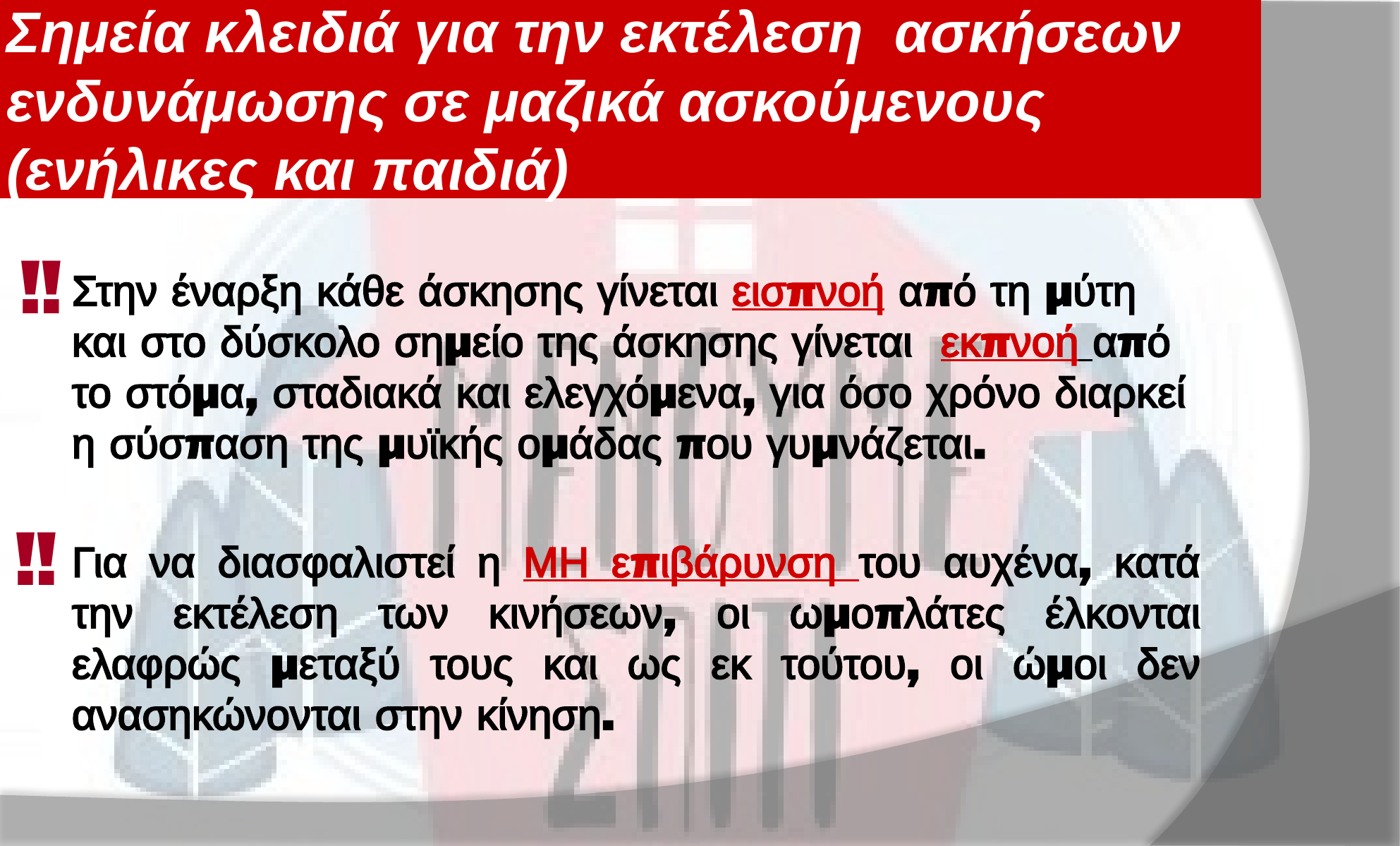

# Σημεία κλειδιά για την εκτέλεση  ασκήσεων ενδυνάμωσης σε μαζικά ασκούμενους (ενήλικες και παιδιά)

Στην έναρξη κάθε άσκησης γίνεται εισπνοή από τη μύτη και στο δύσκολο σημείο της άσκησης γίνεται  εκπνοή από το στόμα, σταδιακά και ελεγχόμενα, για όσο χρόνο διαρκεί η σύσπαση της μυϊκής ομάδας που γυμνάζεται.

Για να διασφαλιστεί η ΜΗ επιβάρυνση του αυχένα, κατά την εκτέλεση των κινήσεων, οι ωμοπλάτες έλκονται ελαφρώς μεταξύ τους και ως εκ τούτου, οι ώμοι δεν ανασηκώνονται στην κίνηση.